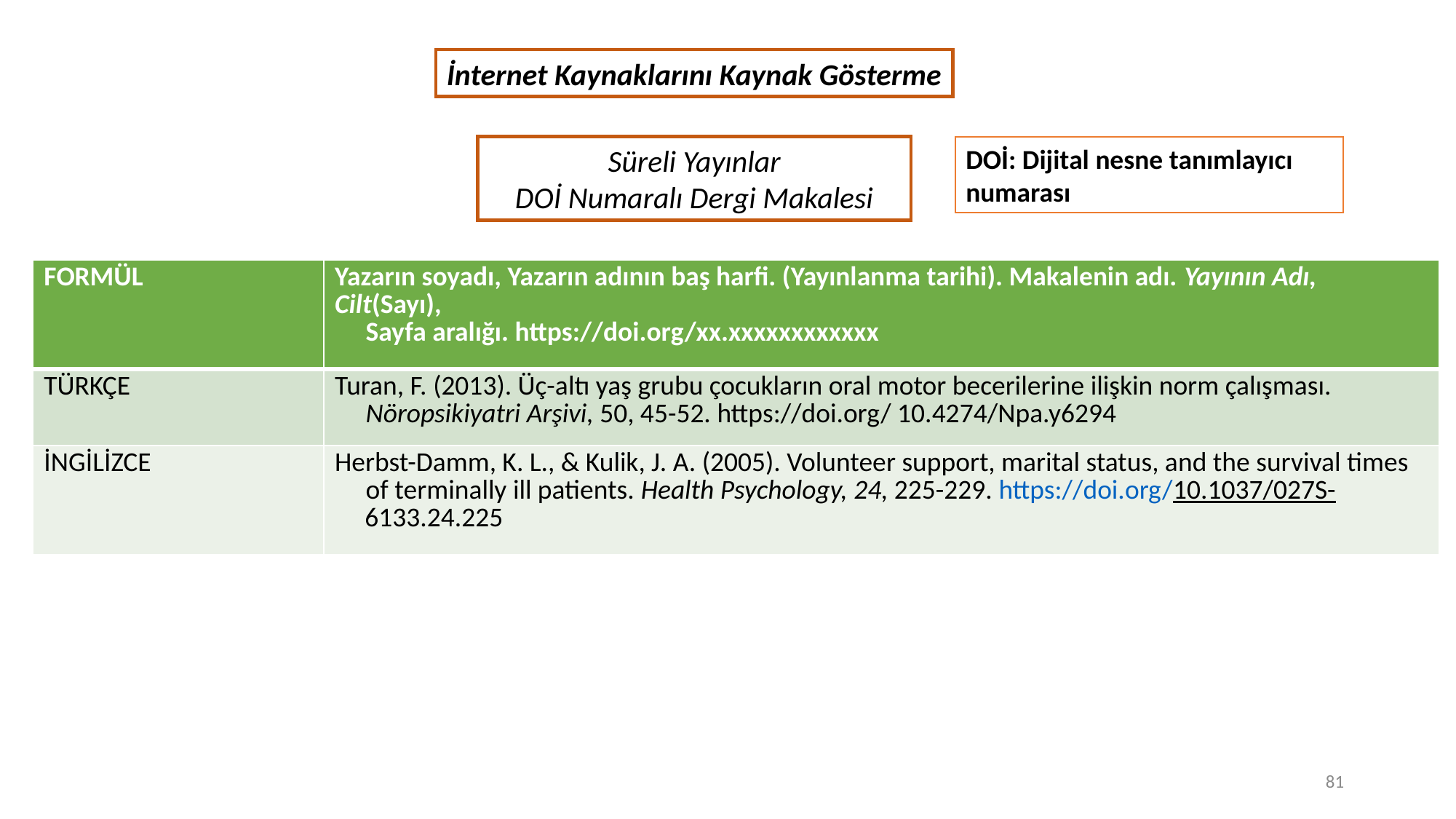

İnternet Kaynaklarını Kaynak Gösterme
Süreli Yayınlar
DOİ Numaralı Dergi Makalesi
DOİ: Dijital nesne tanımlayıcı numarası
| FORMÜL | Yazarın soyadı, Yazarın adının baş harfi. (Yayınlanma tarihi). Makalenin adı. Yayının Adı, Cilt(Sayı), Sayfa aralığı. https://doi.org/xx.xxxxxxxxxxxx |
| --- | --- |
| TÜRKÇE | Turan, F. (2013). Üç-altı yaş grubu çocukların oral motor becerilerine ilişkin norm çalışması. Nöropsikiyatri Arşivi, 50, 45-52. https://doi.org/ 10.4274/Npa.y6294 |
| İNGİLİZCE | Herbst-Damm, K. L., & Kulik, J. A. (2005). Volunteer support, marital status, and the survival times of terminally ill patients. Health Psychology, 24, 225-229. https://doi.org/10.1037/027S- 6133.24.225 |
81